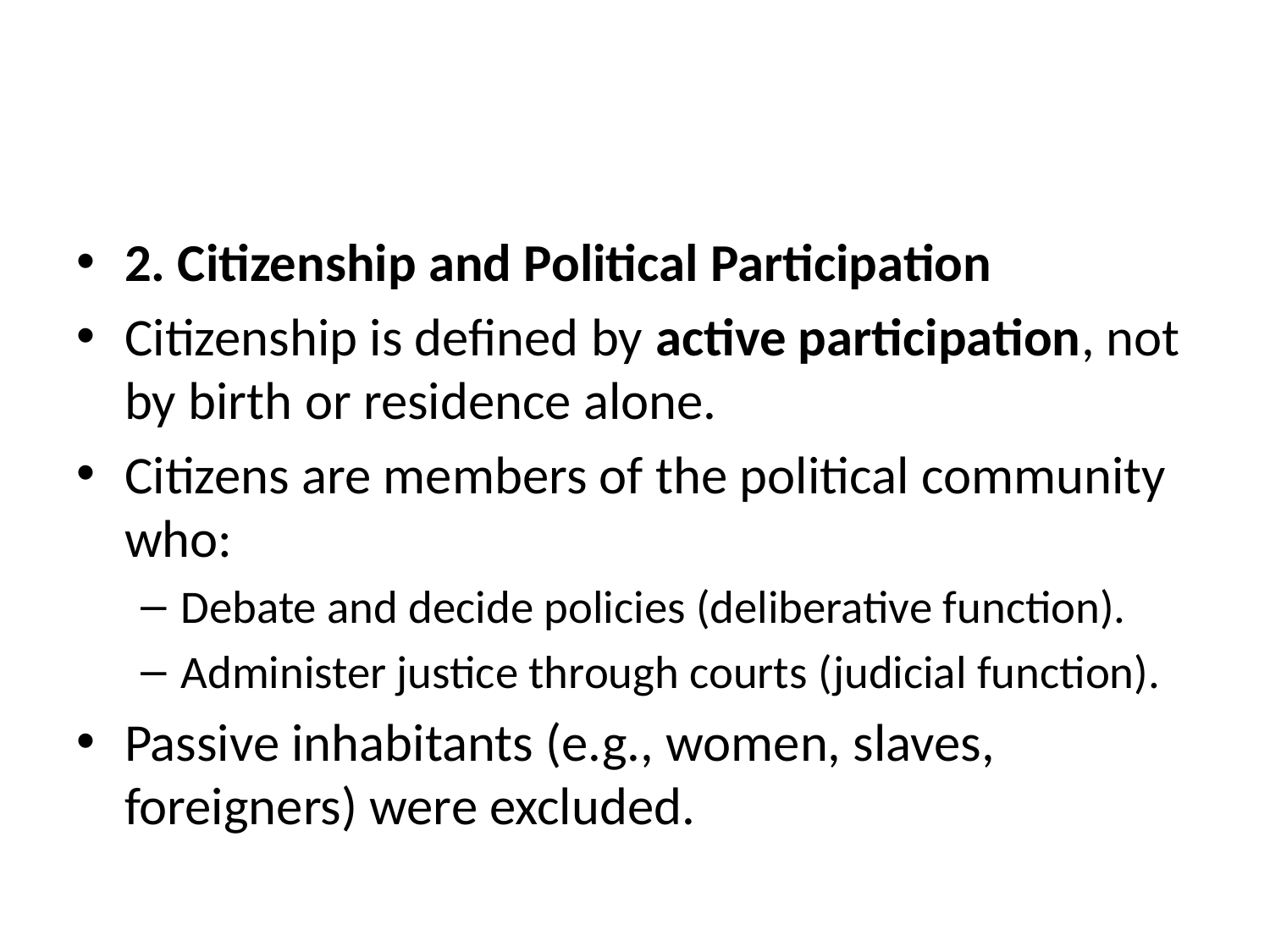

#
2. Citizenship and Political Participation
Citizenship is defined by active participation, not by birth or residence alone.
Citizens are members of the political community who:
Debate and decide policies (deliberative function).
Administer justice through courts (judicial function).
Passive inhabitants (e.g., women, slaves, foreigners) were excluded.